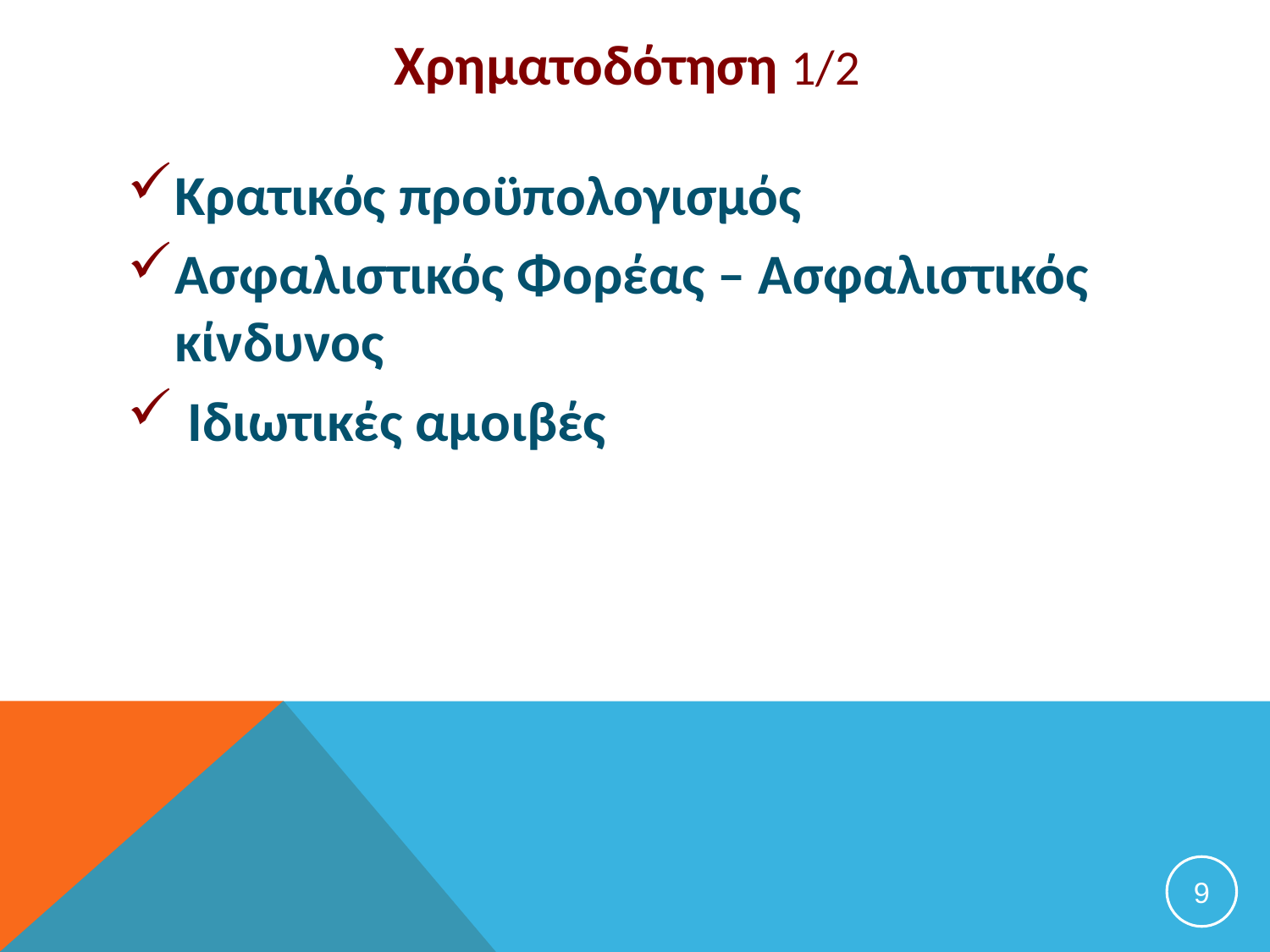

# Χρηματοδότηση 1/2
Κρατικός προϋπολογισμός
Ασφαλιστικός Φορέας – Ασφαλιστικός κίνδυνος
 Ιδιωτικές αμοιβές
9